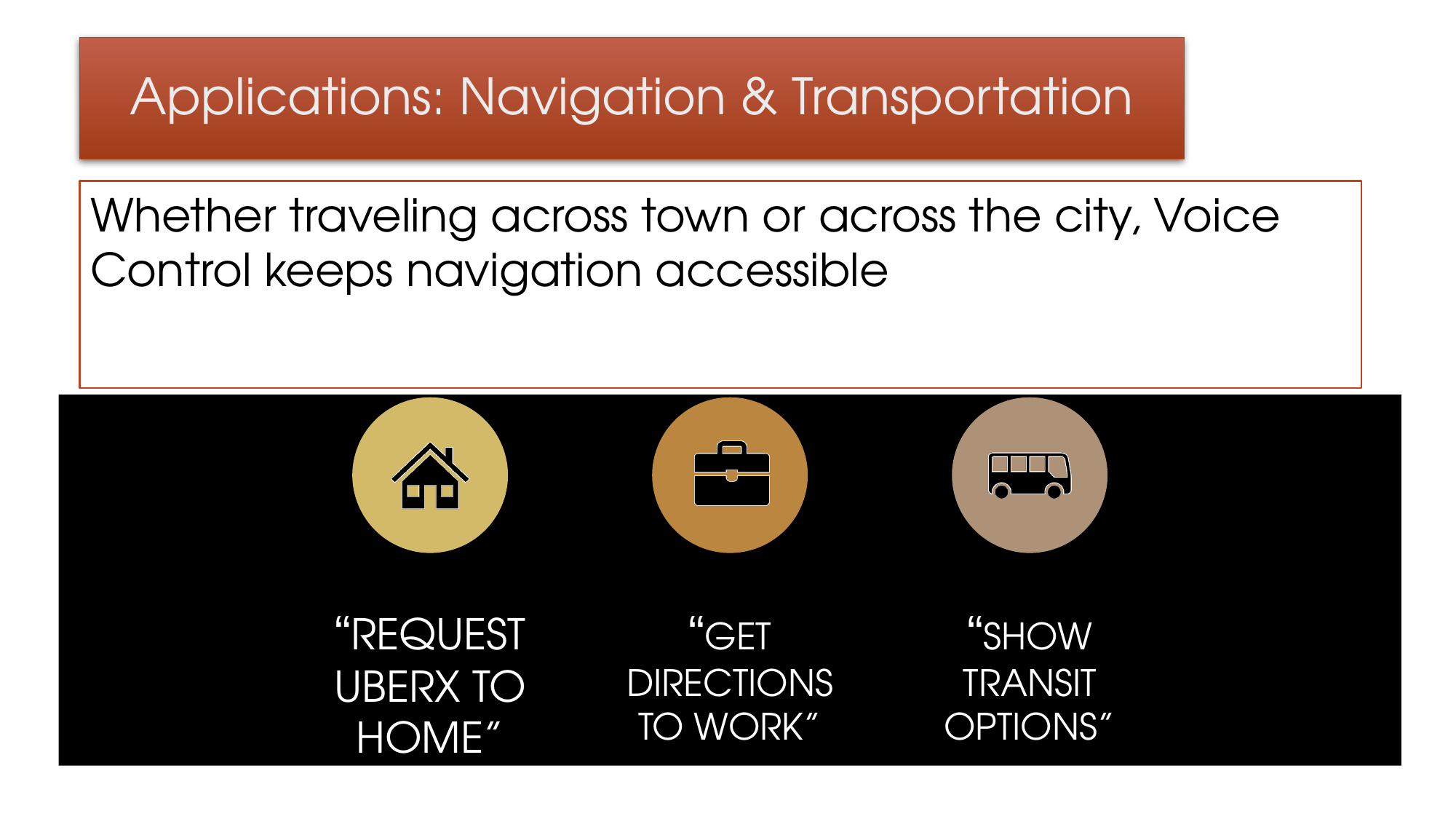

# Applications: Navigation & Transportation
Whether traveling across town or across the city, Voice Control keeps navigation accessible

“Request UberX to home”
“Get directions to work”
“Show transit options”